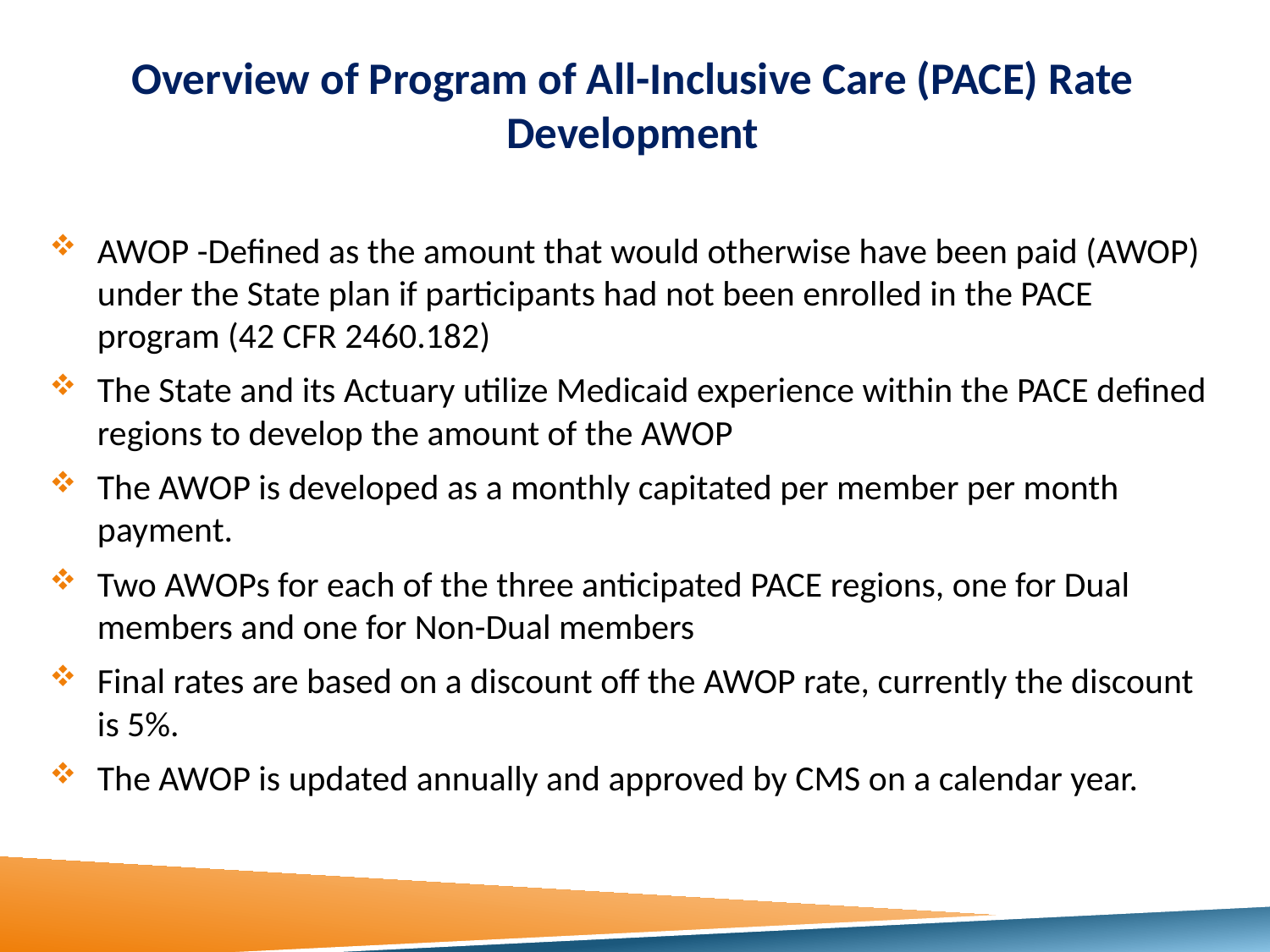

# Overview of Program of All-Inclusive Care (PACE) Rate Development

AWOP -Defined as the amount that would otherwise have been paid (AWOP) under the State plan if participants had not been enrolled in the PACE program (42 CFR 2460.182)
The State and its Actuary utilize Medicaid experience within the PACE defined regions to develop the amount of the AWOP
The AWOP is developed as a monthly capitated per member per month payment.
Two AWOPs for each of the three anticipated PACE regions, one for Dual members and one for Non-Dual members
Final rates are based on a discount off the AWOP rate, currently the discount is 5%.
The AWOP is updated annually and approved by CMS on a calendar year.